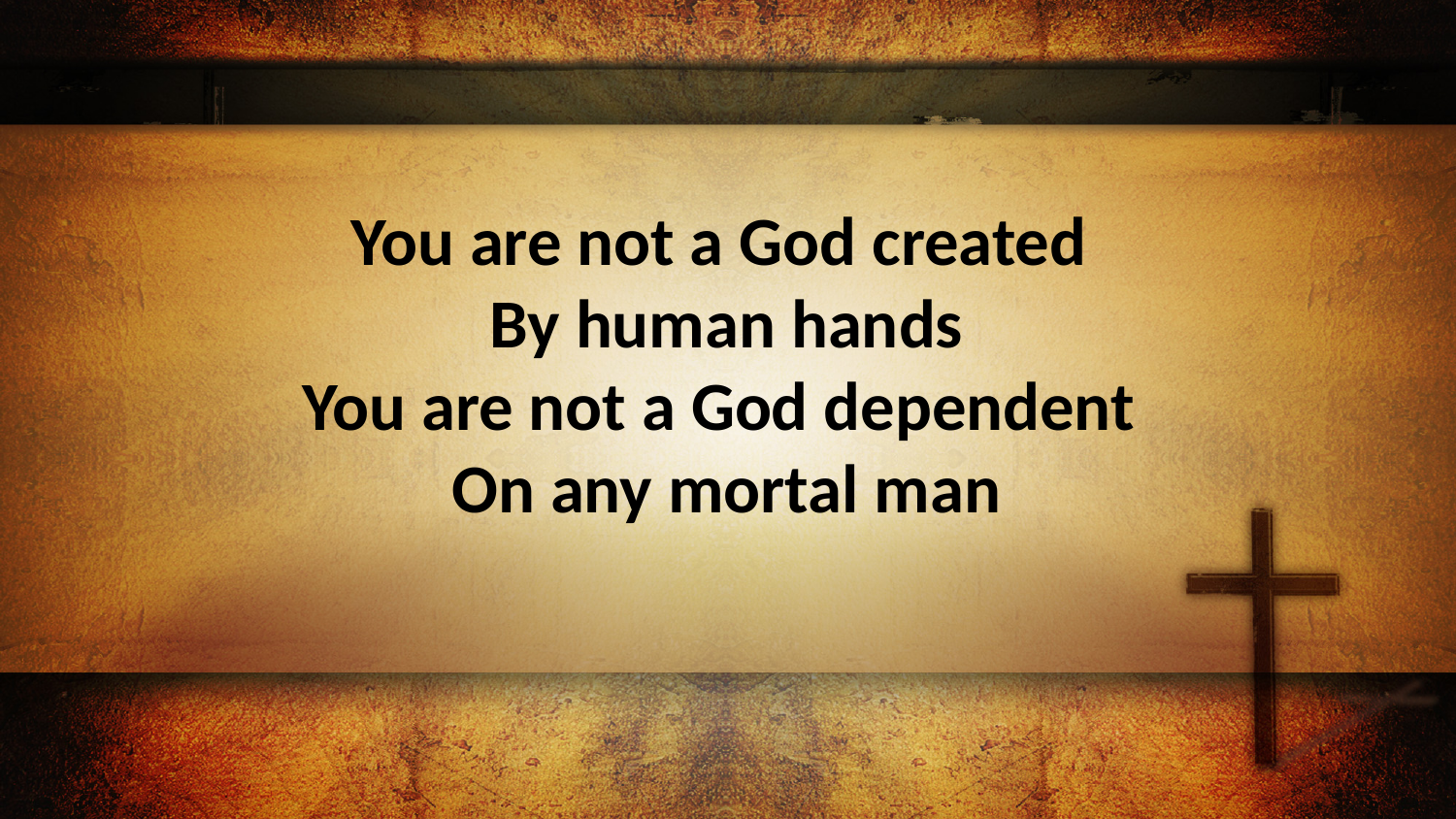

You are not a God created
By human hands
You are not a God dependent
On any mortal man